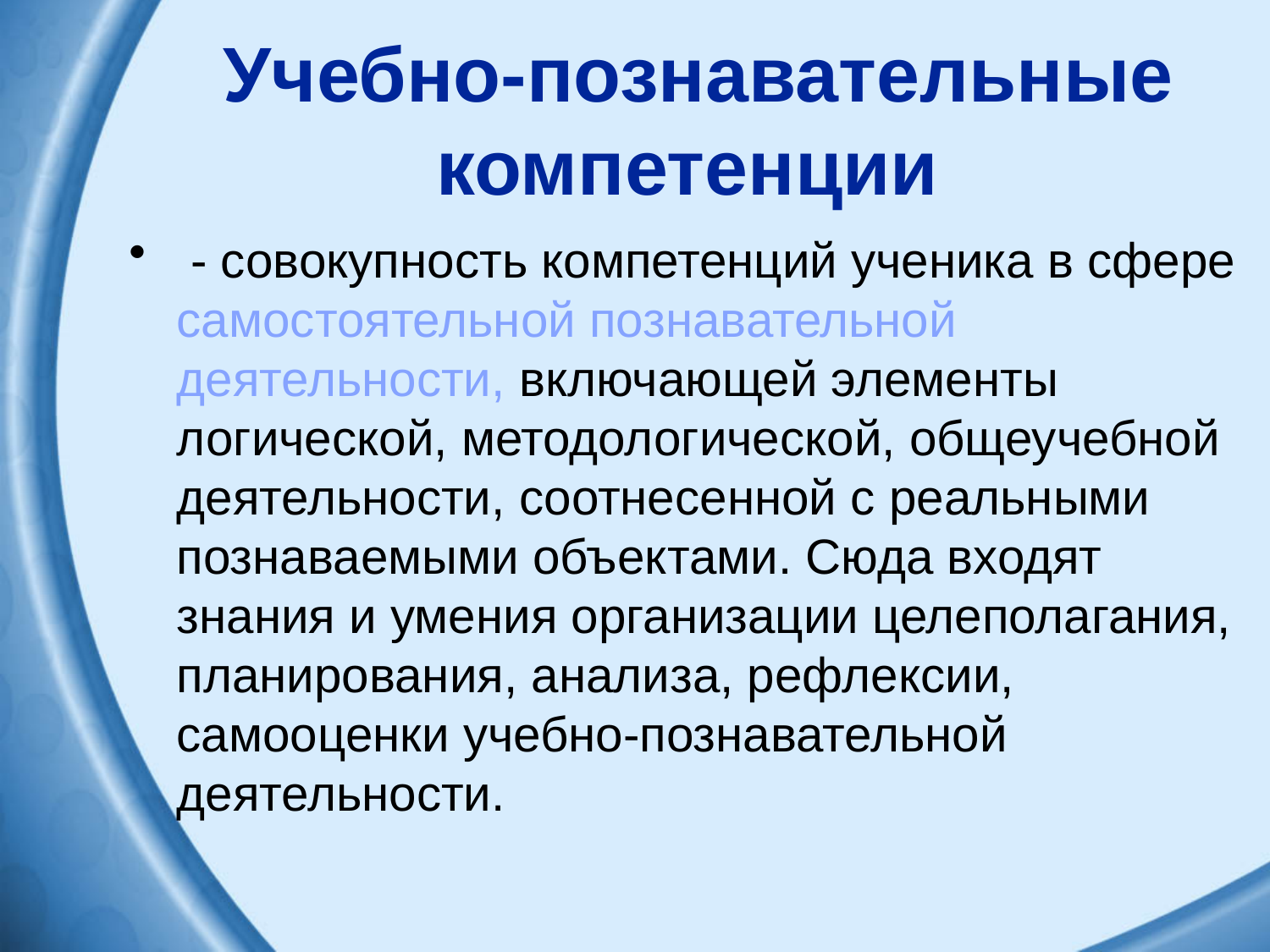

# Учебно-познавательные компетенции
 - совокупность компетенций ученика в сфере самостоятельной познавательной деятельности, включающей элементы логической, методологической, общеучебной деятельности, соотнесенной с реальными познаваемыми объектами. Сюда входят знания и умения организации целеполагания, планирования, анализа, рефлексии, самооценки учебно-познавательной деятельности.